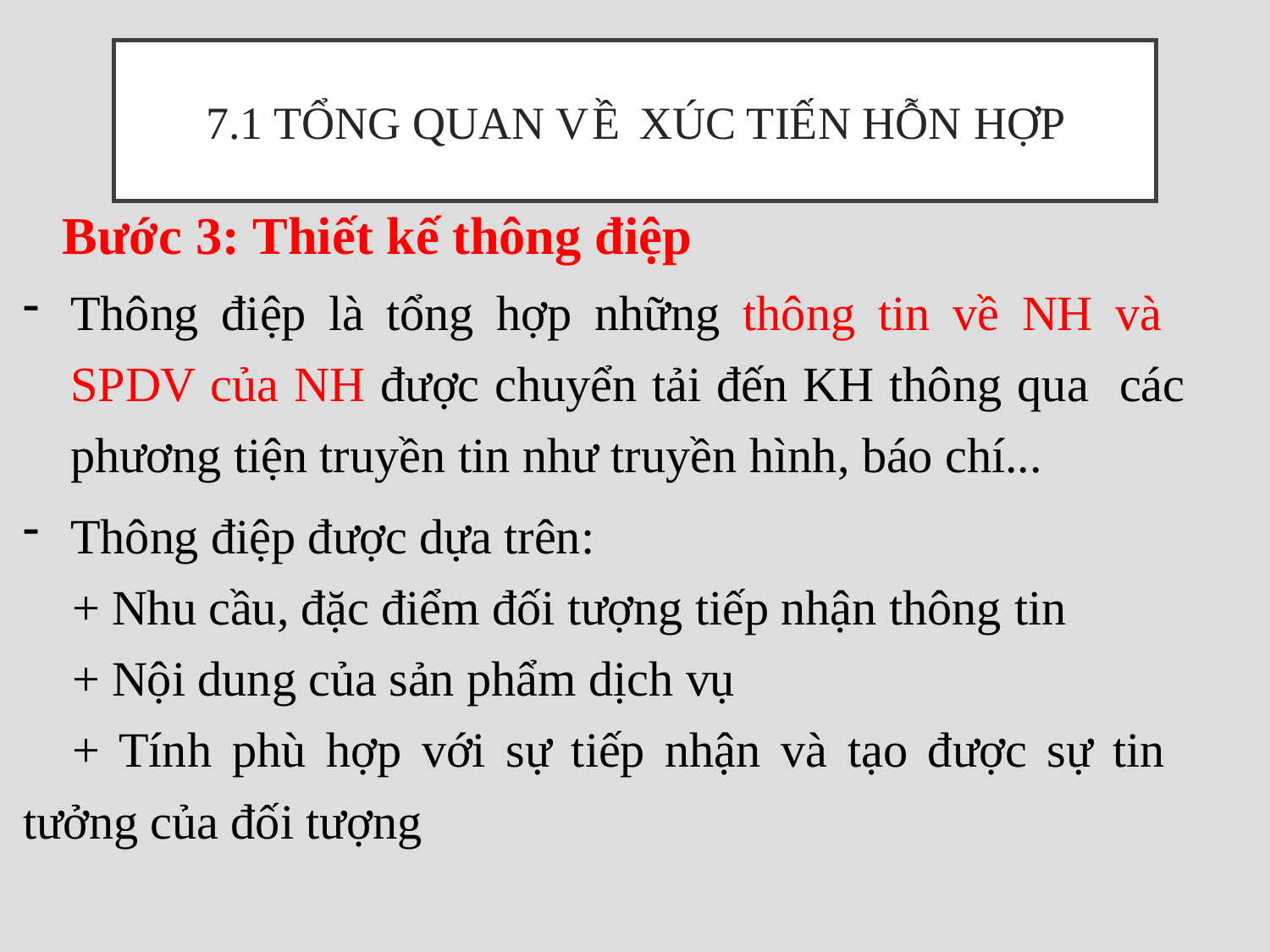

# 7.1 Tổng quan về xúc tiến hỗn hợp
Bước 3: Thiết kế thông điệp
Thông điệp là tổng hợp những thông tin về NH và  SPDV của NH được chuyển tải đến KH thông qua  các phương tiện truyền tin như truyền hình, báo chí...
Thông điệp được dựa trên:
+ Nhu cầu, đặc điểm đối tượng tiếp nhận thông tin
+ Nội dung của sản phẩm dịch vụ
+ Tính phù hợp với sự tiếp nhận và tạo được sự tin  tưởng của đối tượng